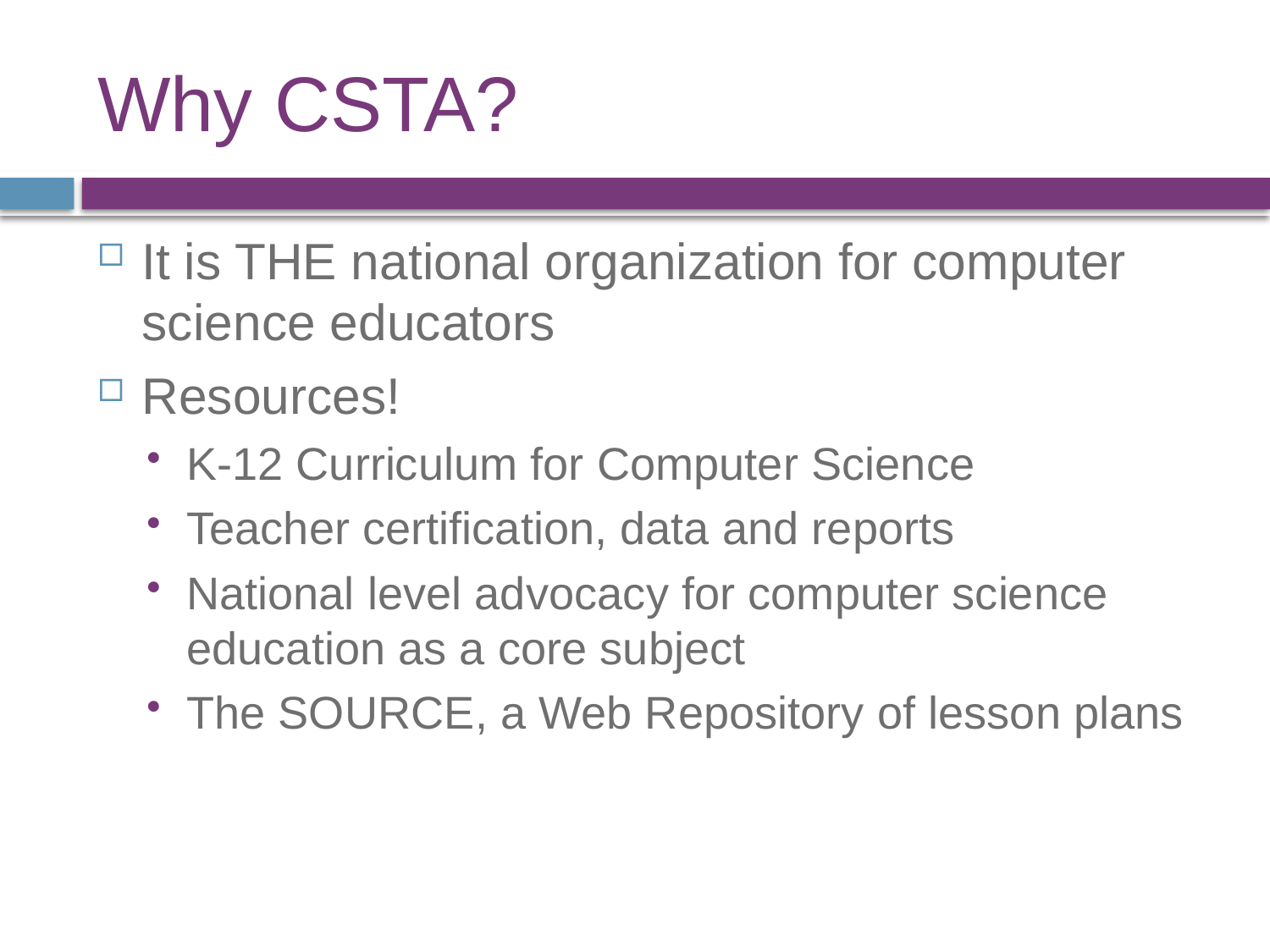

# Why CSTA?
It is THE national organization for computer science educators
Resources!
K-12 Curriculum for Computer Science
Teacher certification, data and reports
National level advocacy for computer science education as a core subject
The SOURCE, a Web Repository of lesson plans